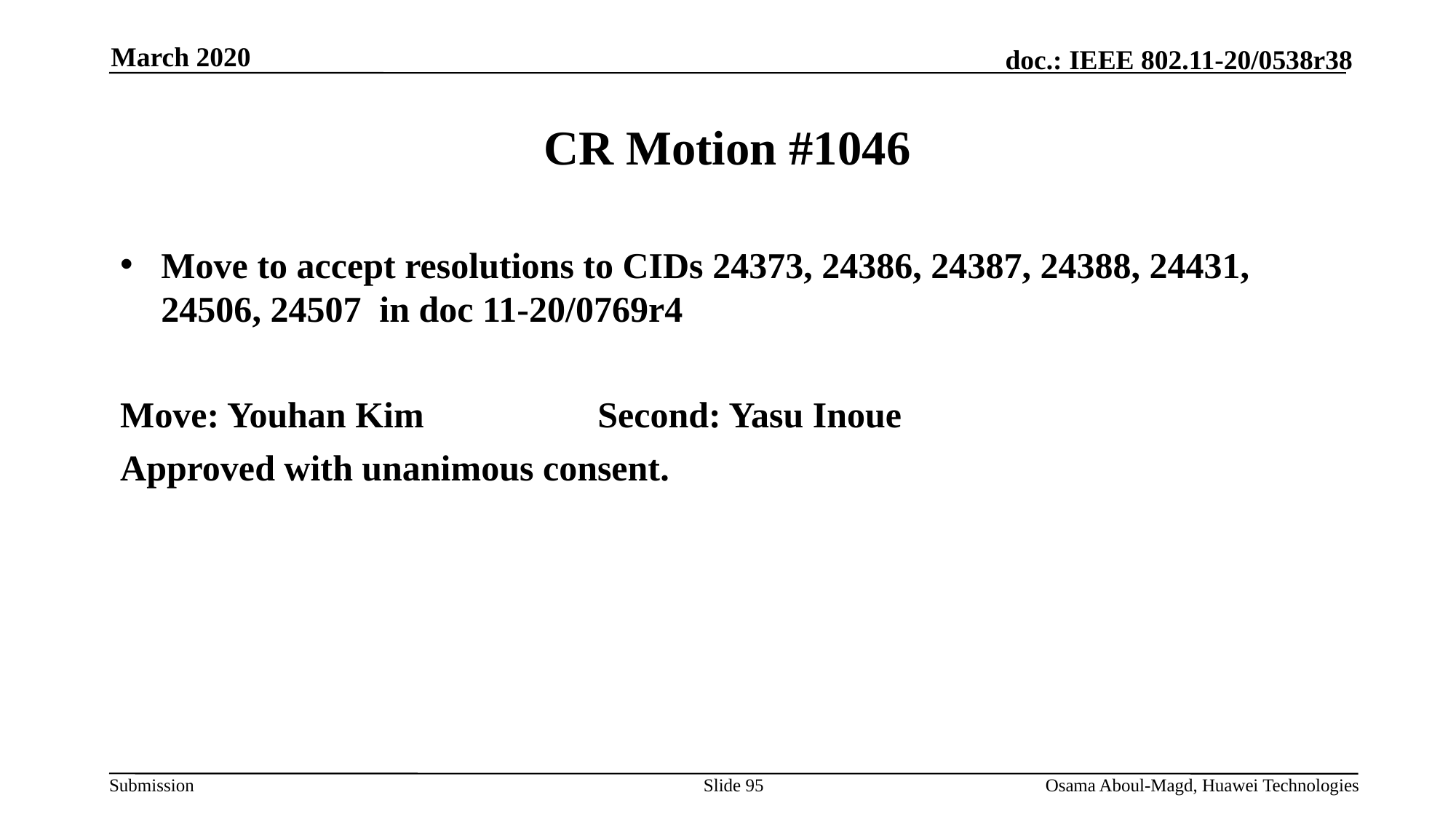

March 2020
# CR Motion #1046
Move to accept resolutions to CIDs 24373, 24386, 24387, 24388, 24431, 24506, 24507  in doc 11-20/0769r4

Move: Youhan Kim		Second: Yasu Inoue
Approved with unanimous consent.

Slide 95
Osama Aboul-Magd, Huawei Technologies